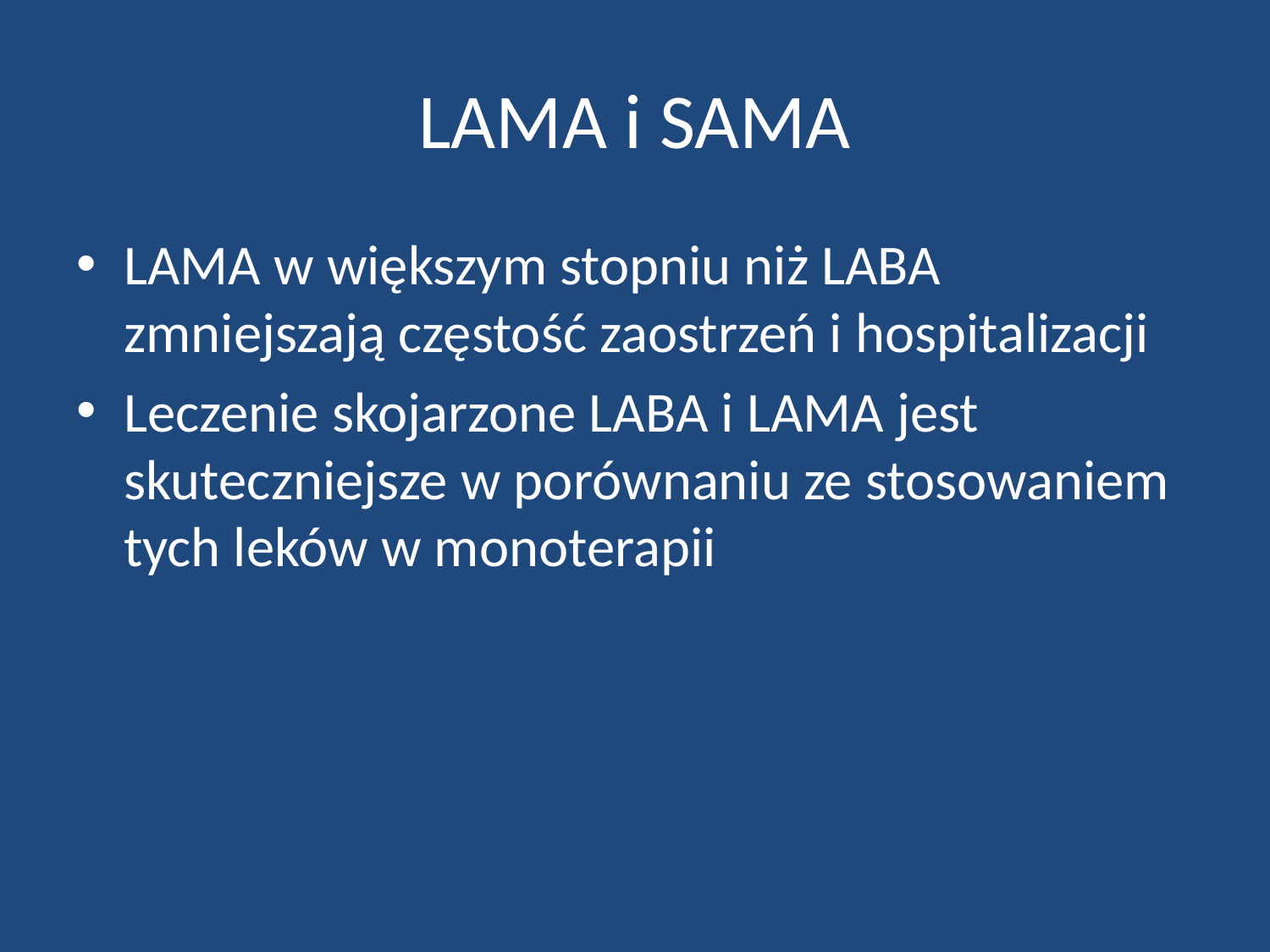

# LAMA i SAMA
LAMA w większym stopniu niż LABA zmniejszają częstość zaostrzeń i hospitalizacji
Leczenie skojarzone LABA i LAMA jest skuteczniejsze w porównaniu ze stosowaniem tych leków w monoterapii